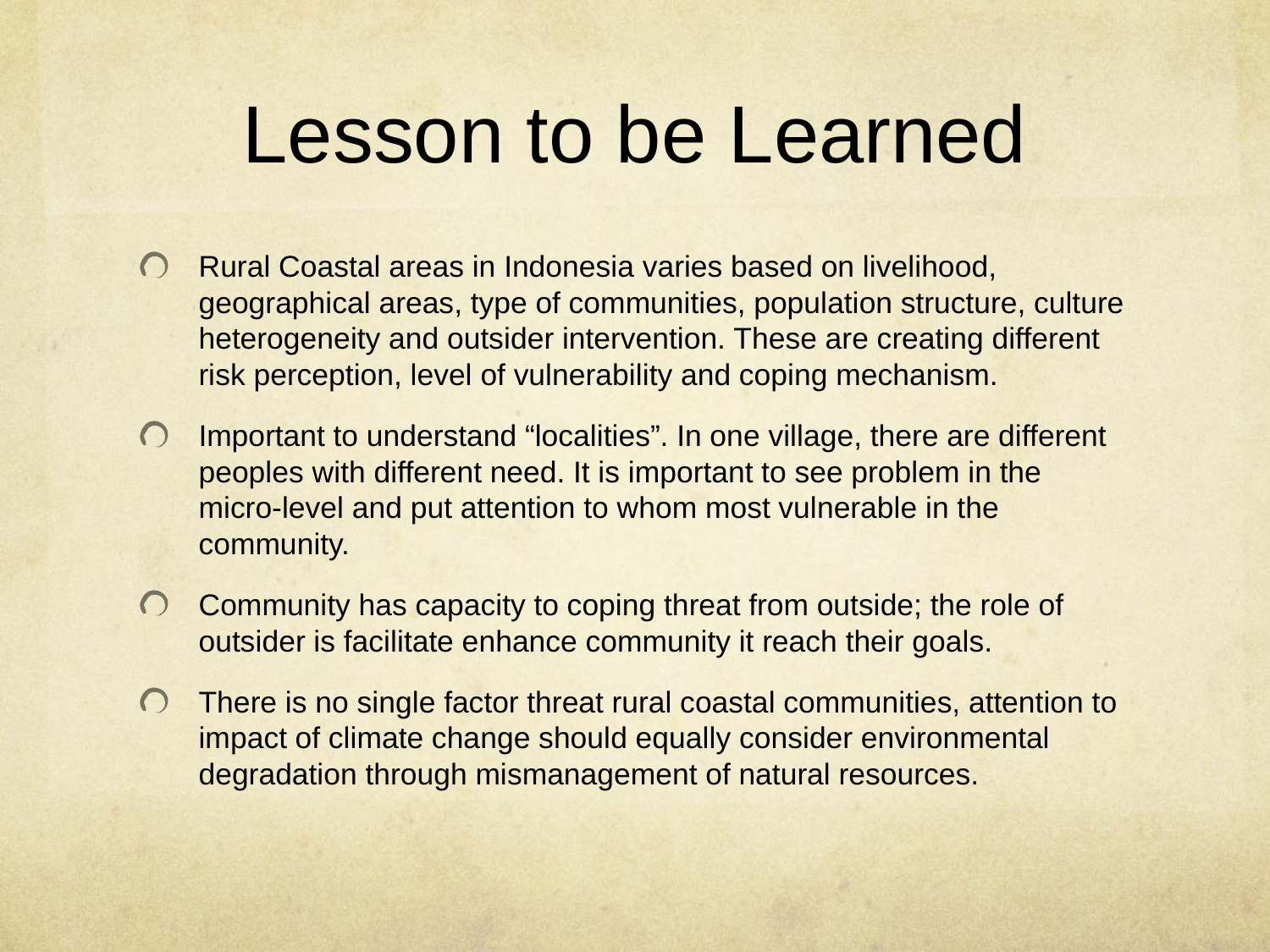

# Lesson to be Learned
Rural Coastal areas in Indonesia varies based on livelihood, geographical areas, type of communities, population structure, culture heterogeneity and outsider intervention. These are creating different risk perception, level of vulnerability and coping mechanism.
Important to understand “localities”. In one village, there are different peoples with different need. It is important to see problem in the micro-level and put attention to whom most vulnerable in the community.
Community has capacity to coping threat from outside; the role of outsider is facilitate enhance community it reach their goals.
There is no single factor threat rural coastal communities, attention to impact of climate change should equally consider environmental degradation through mismanagement of natural resources.